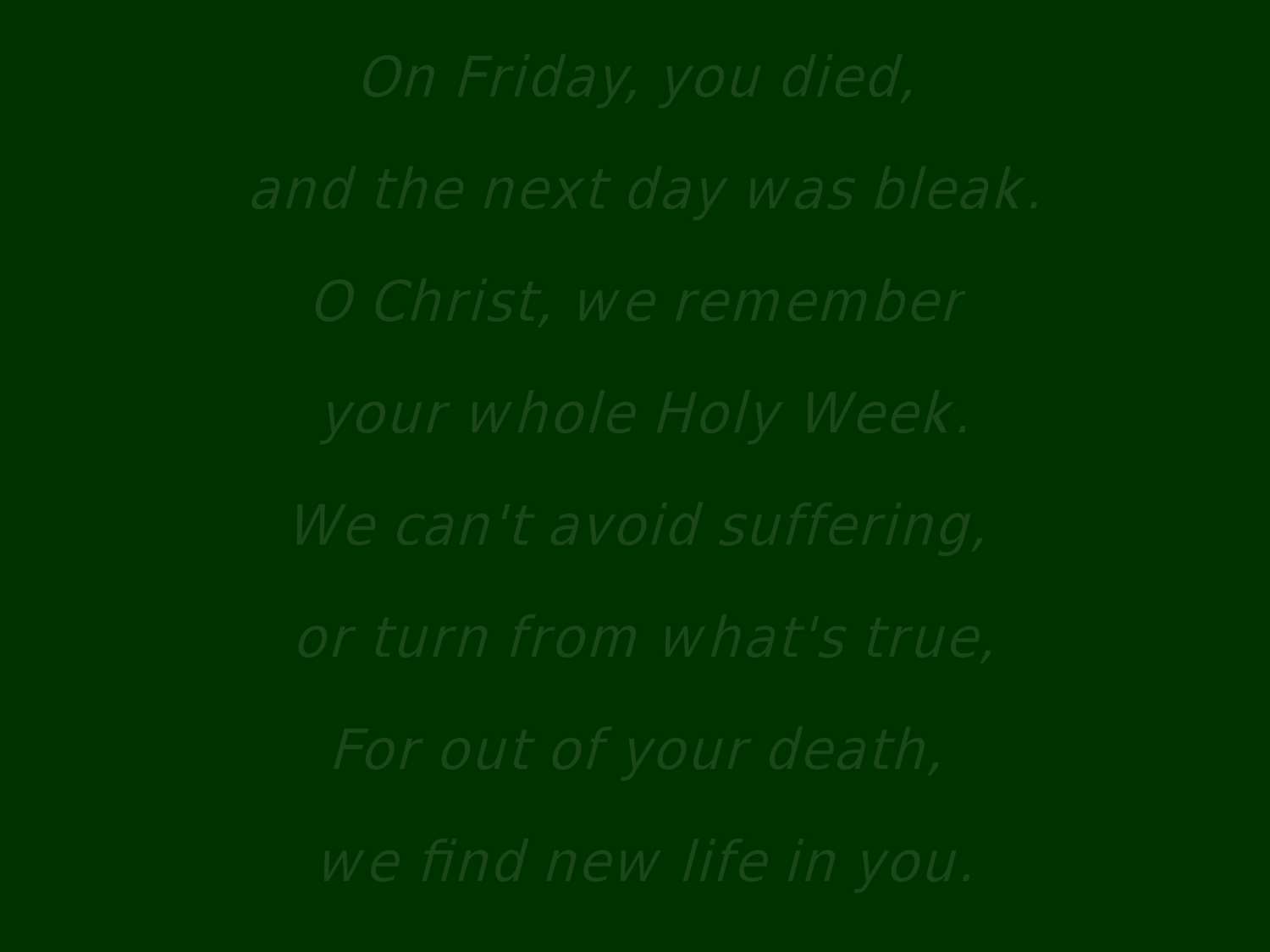

On Friday, you died,
and the next day was bleak.
O Christ, we remember
your whole Holy Week.
We can't avoid suffering,
or turn from what's true,
For out of your death,
we find new life in you.